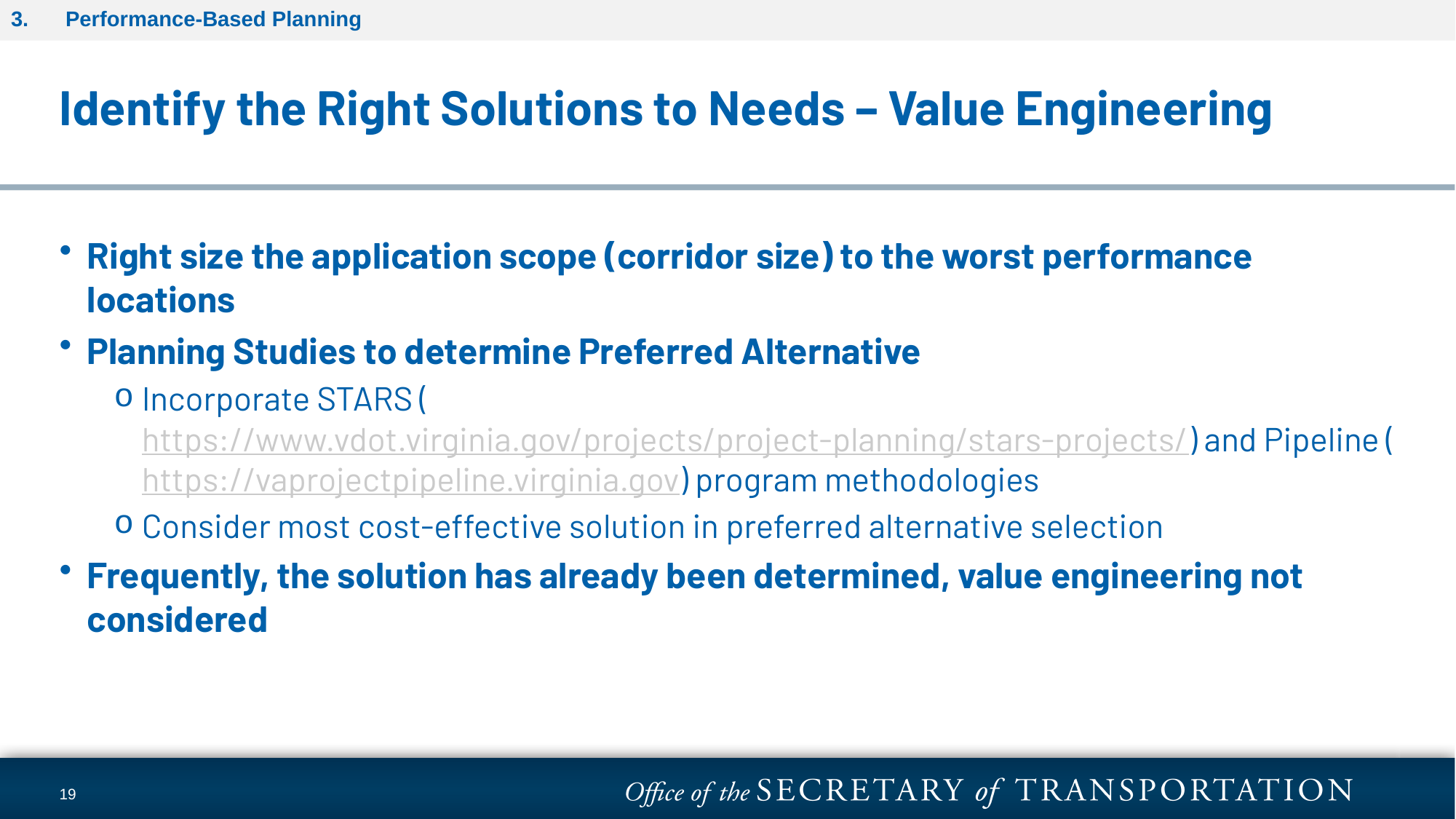

Performance-Based Planning
Identify the Right Solutions to Needs – Value Engineering
Right size the application scope (corridor size) to the worst performance locations
Planning Studies to determine Preferred Alternative
Incorporate STARS (https://www.vdot.virginia.gov/projects/project-planning/stars-projects/) and Pipeline (https://vaprojectpipeline.virginia.gov) program methodologies
Consider most cost-effective solution in preferred alternative selection
Frequently, the solution has already been determined, value engineering not considered

19